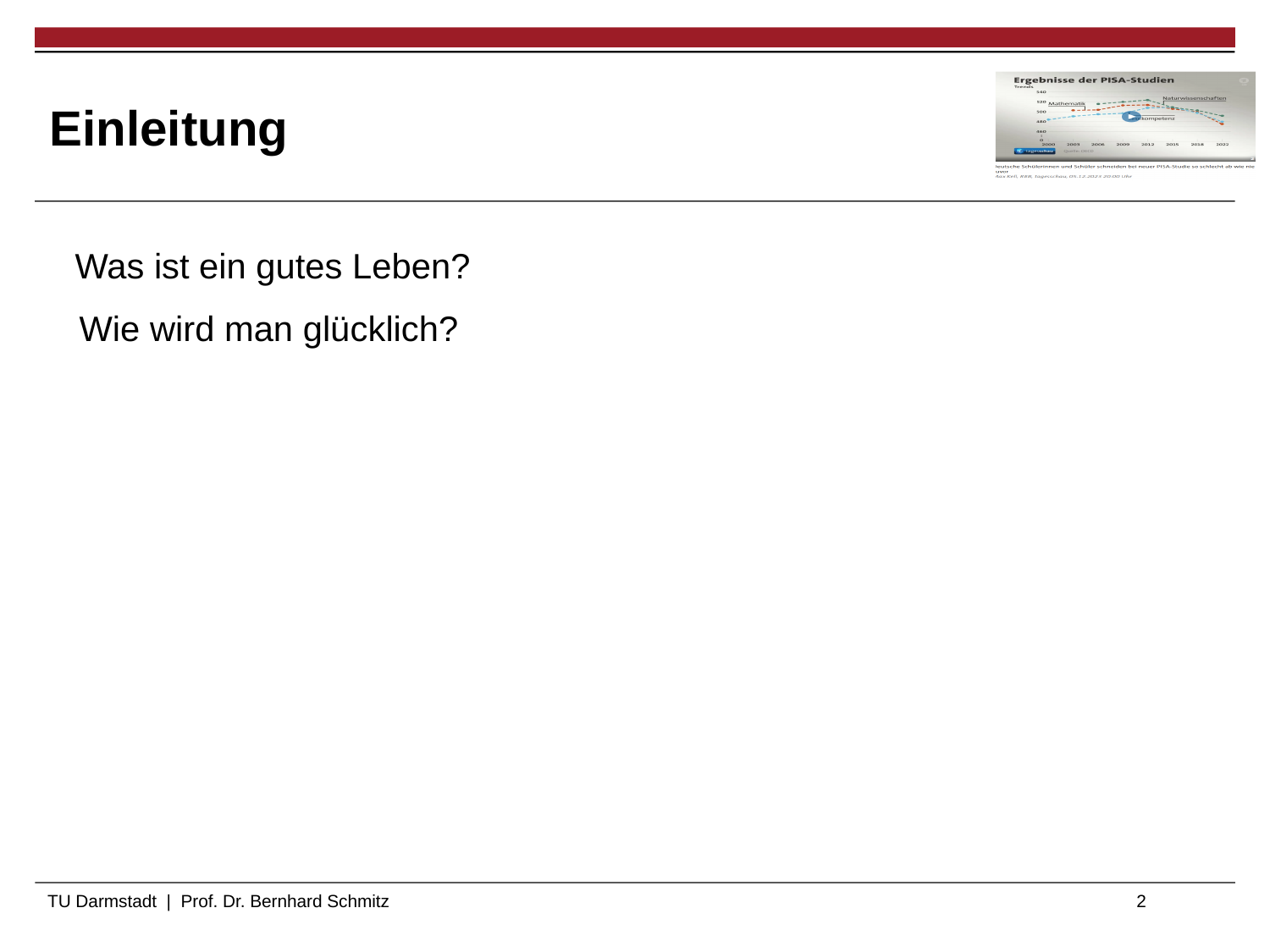

# Einleitung
	Was ist ein gutes Leben?
   Wie wird man glücklich?